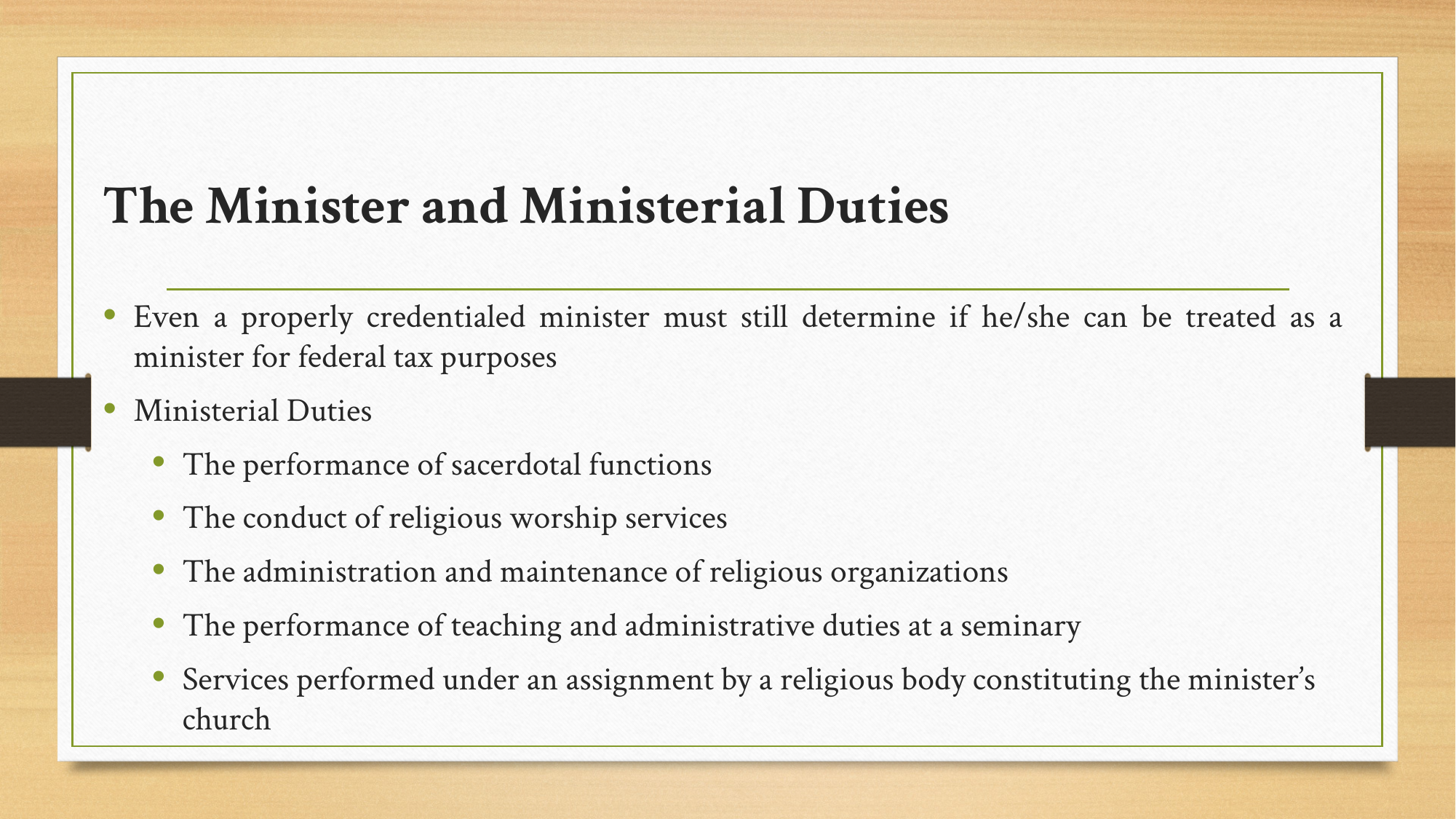

# The Minister and Ministerial Duties
Even a properly credentialed minister must still determine if he/she can be treated as a minister for federal tax purposes
Ministerial Duties
The performance of sacerdotal functions
The conduct of religious worship services
The administration and maintenance of religious organizations
The performance of teaching and administrative duties at a seminary
Services performed under an assignment by a religious body constituting the minister’s church